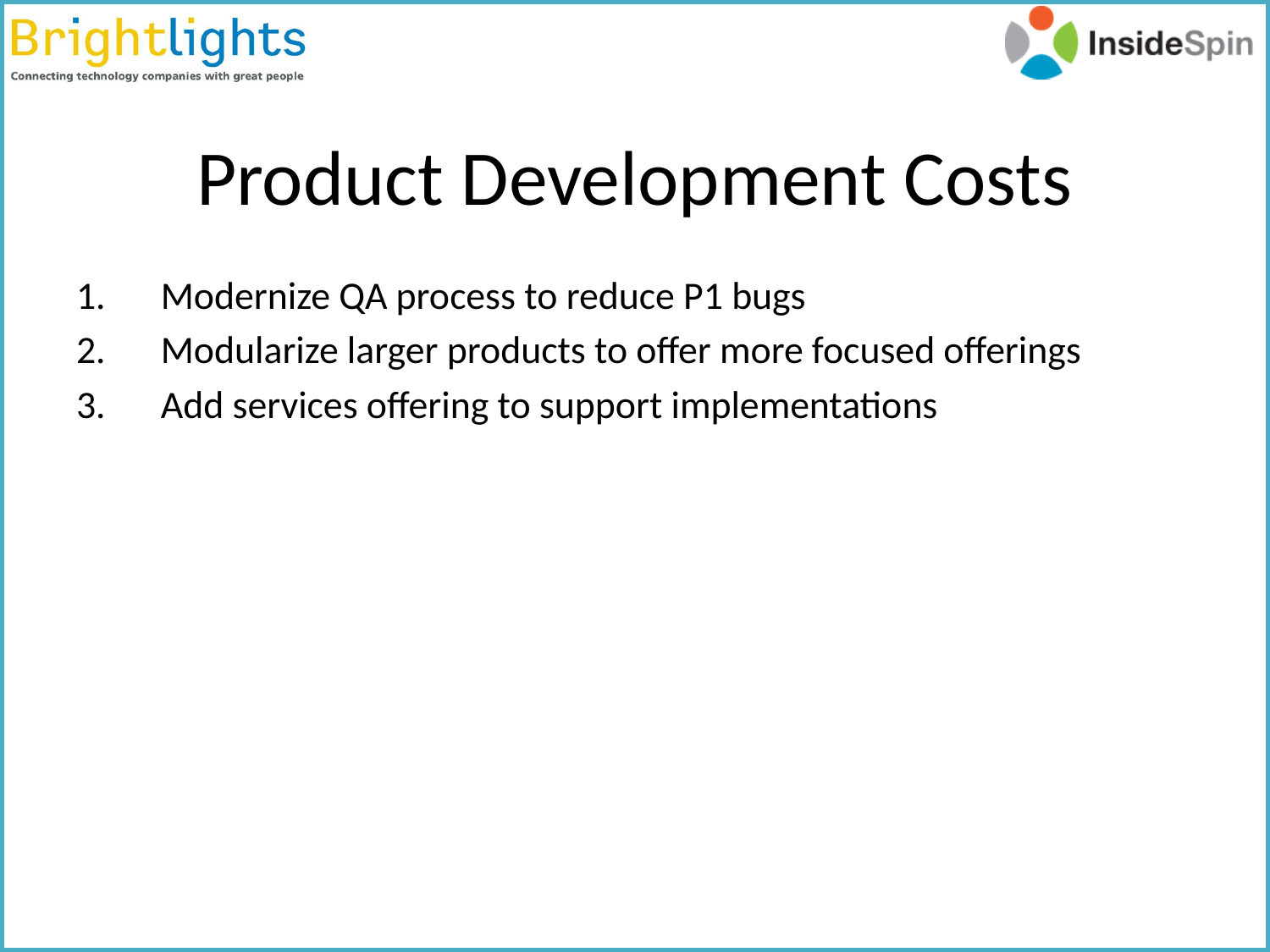

# Product Development Costs
Modernize QA process to reduce P1 bugs
Modularize larger products to offer more focused offerings
Add services offering to support implementations